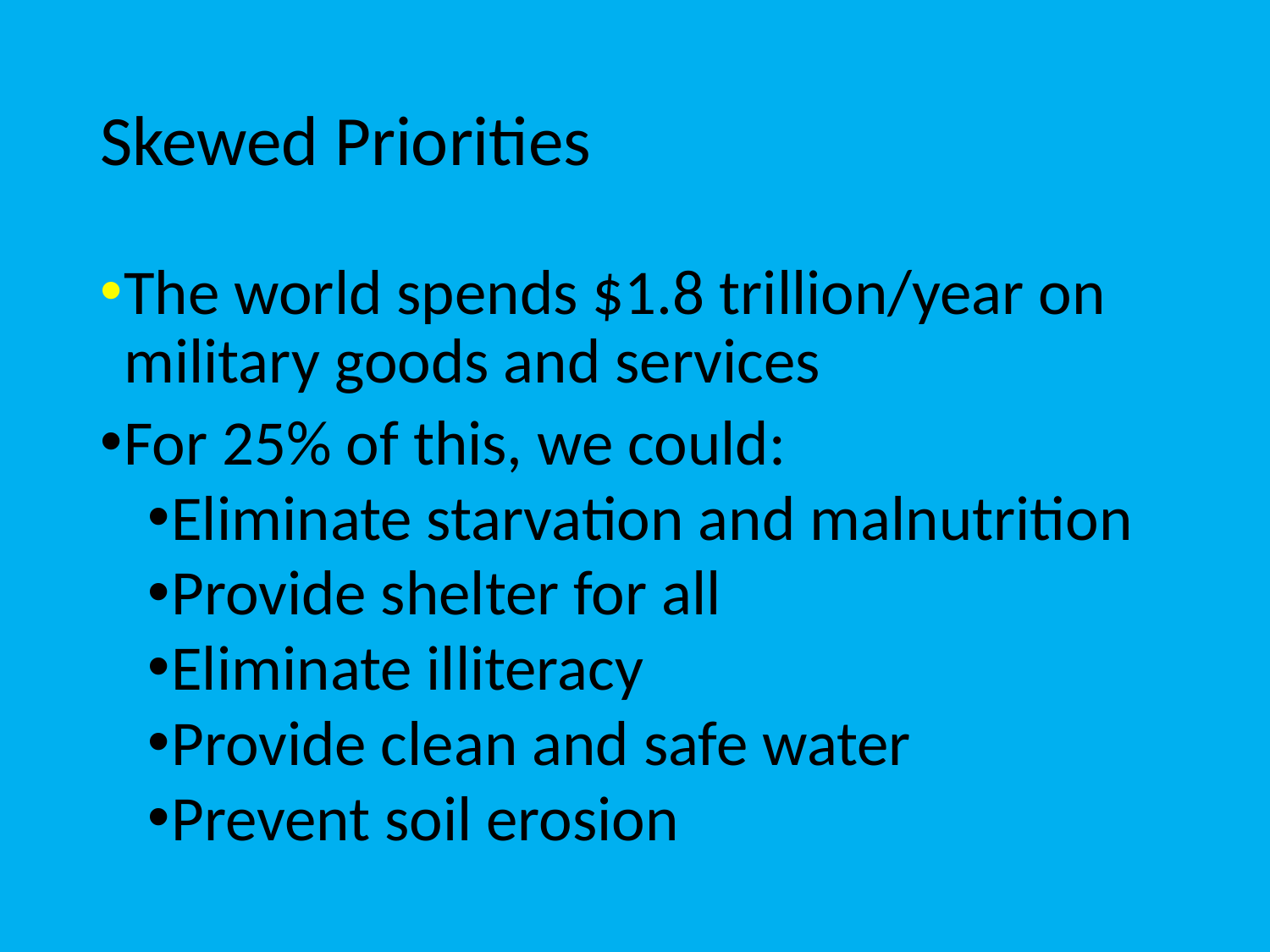

# Skewed Priorities
The world spends $1.8 trillion/year on military goods and services
For 25% of this, we could:
Eliminate starvation and malnutrition
Provide shelter for all
Eliminate illiteracy
Provide clean and safe water
Prevent soil erosion